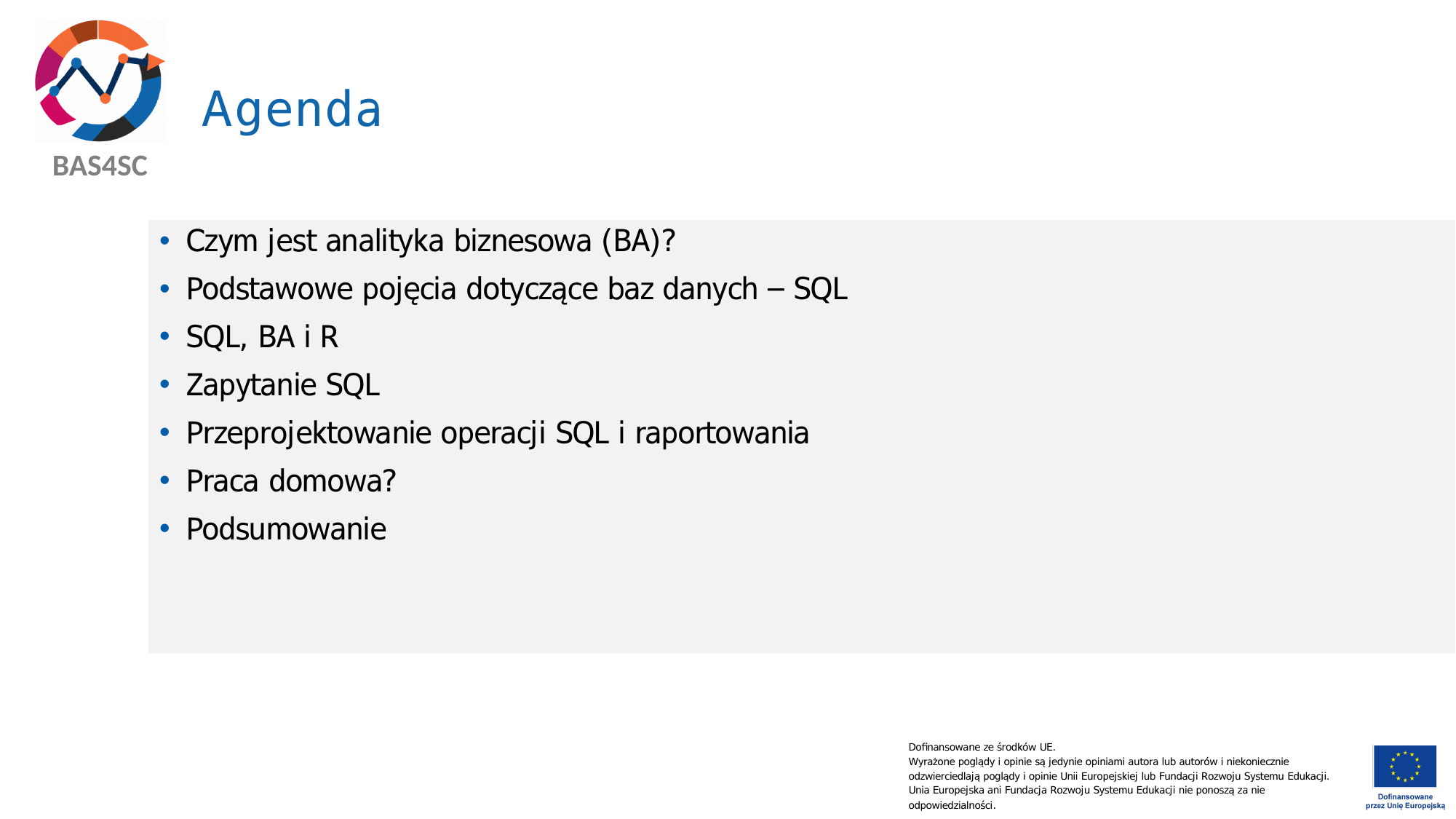

# Agenda
Czym jest analityka biznesowa (BA)?
Podstawowe pojęcia dotyczące baz danych – SQL
SQL, BA i R
Zapytanie SQL
Przeprojektowanie operacji SQL i raportowania
Praca domowa?
Podsumowanie